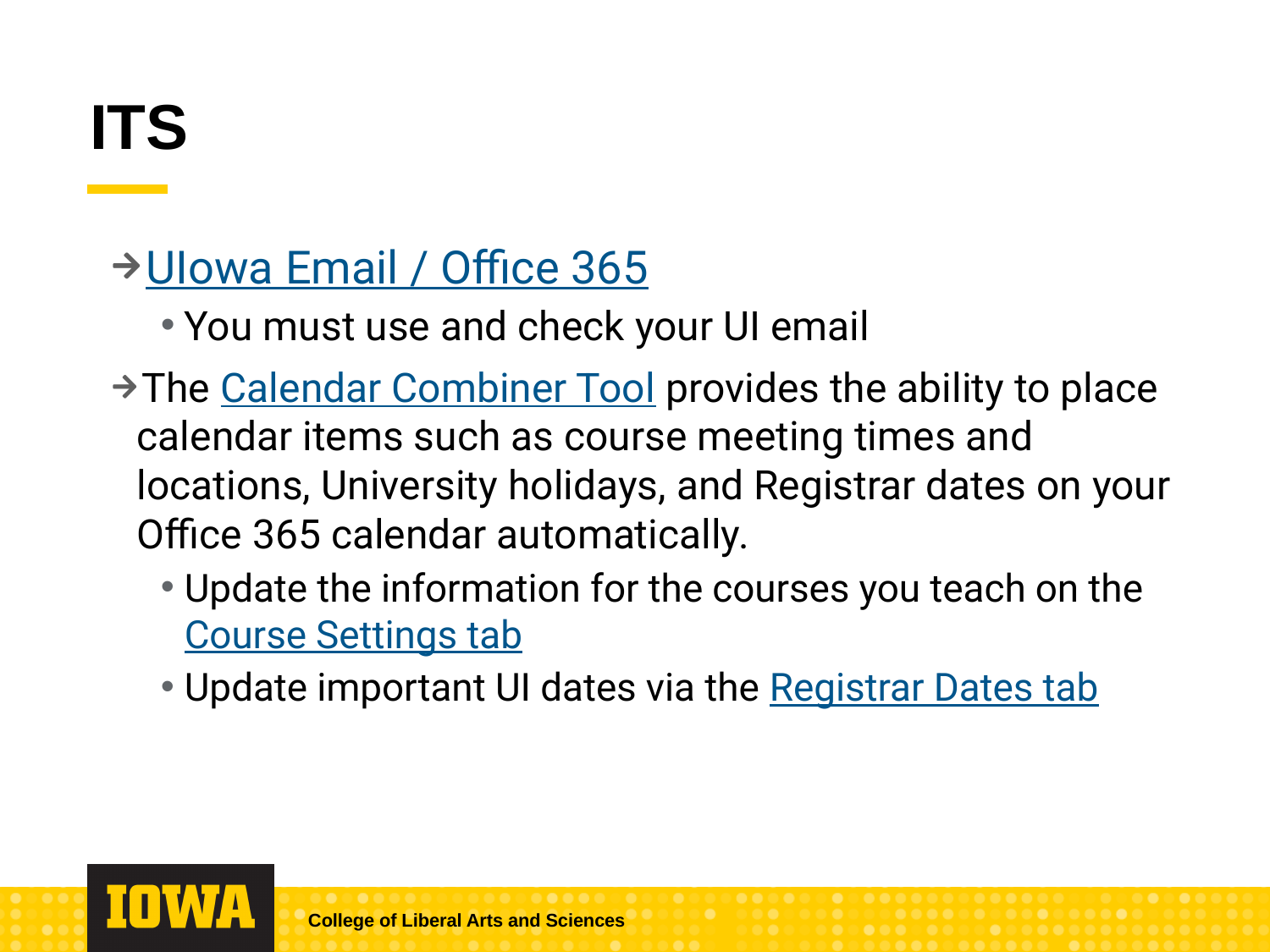

# ITS
UIowa Email / Office 365
You must use and check your UI email
The Calendar Combiner Tool provides the ability to place calendar items such as course meeting times and locations, University holidays, and Registrar dates on your Office 365 calendar automatically.
Update the information for the courses you teach on the Course Settings tab
Update important UI dates via the Registrar Dates tab

College of Liberal Arts and Sciences